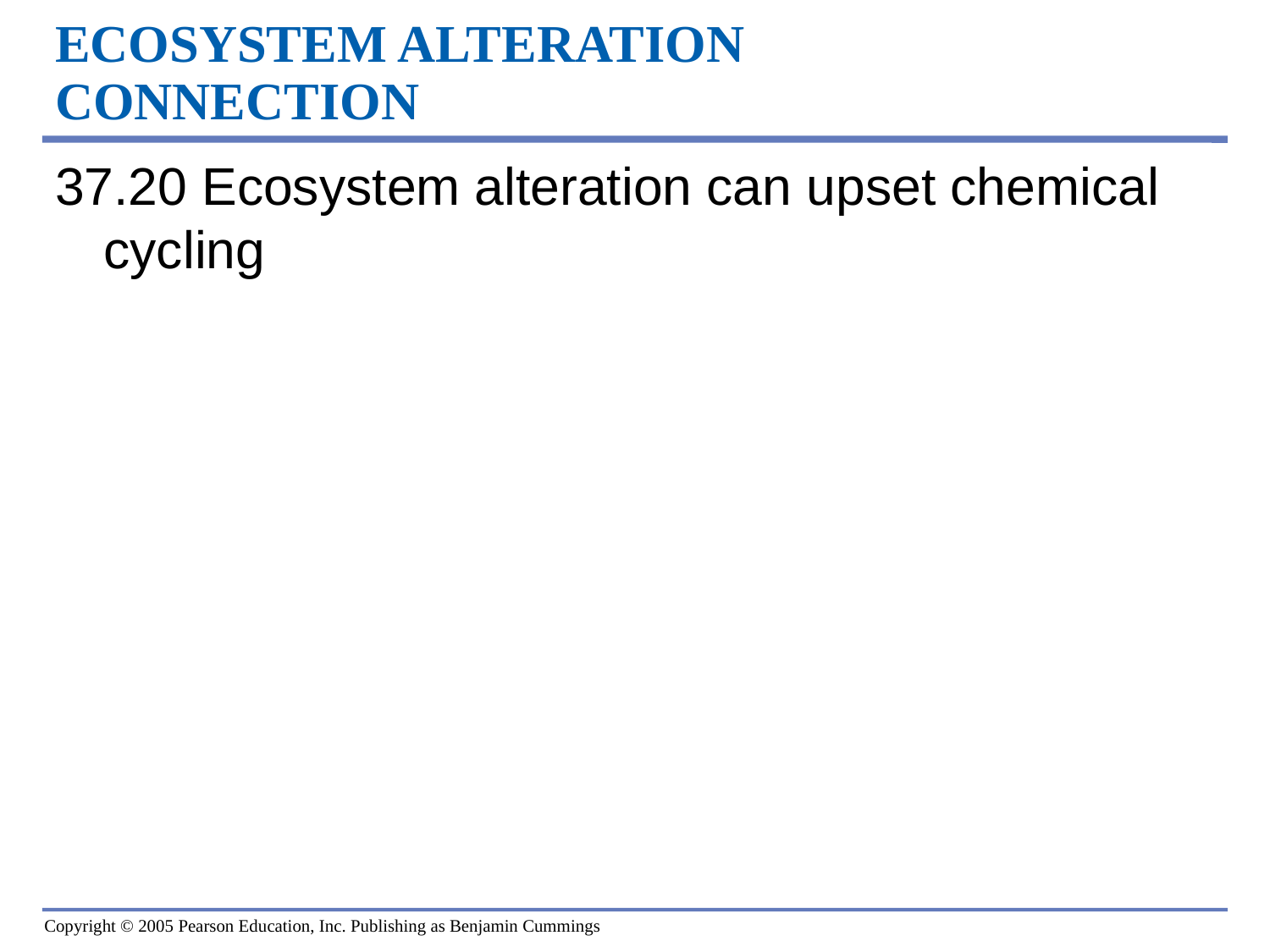

# ECOSYSTEM ALTERATION CONNECTION
0
37.20 Ecosystem alteration can upset chemical cycling